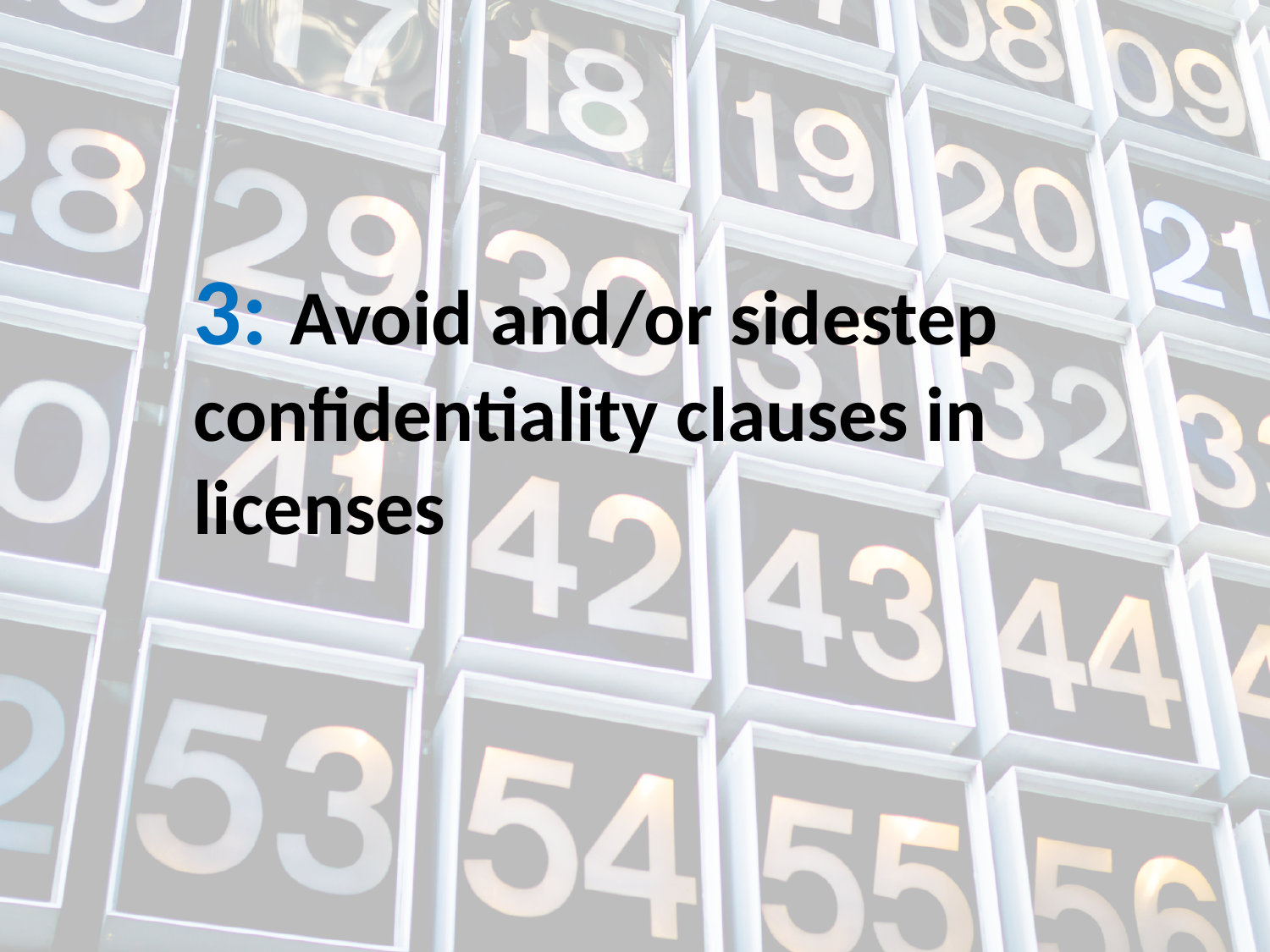

3: Avoid and/or sidestep confidentiality clauses in licenses